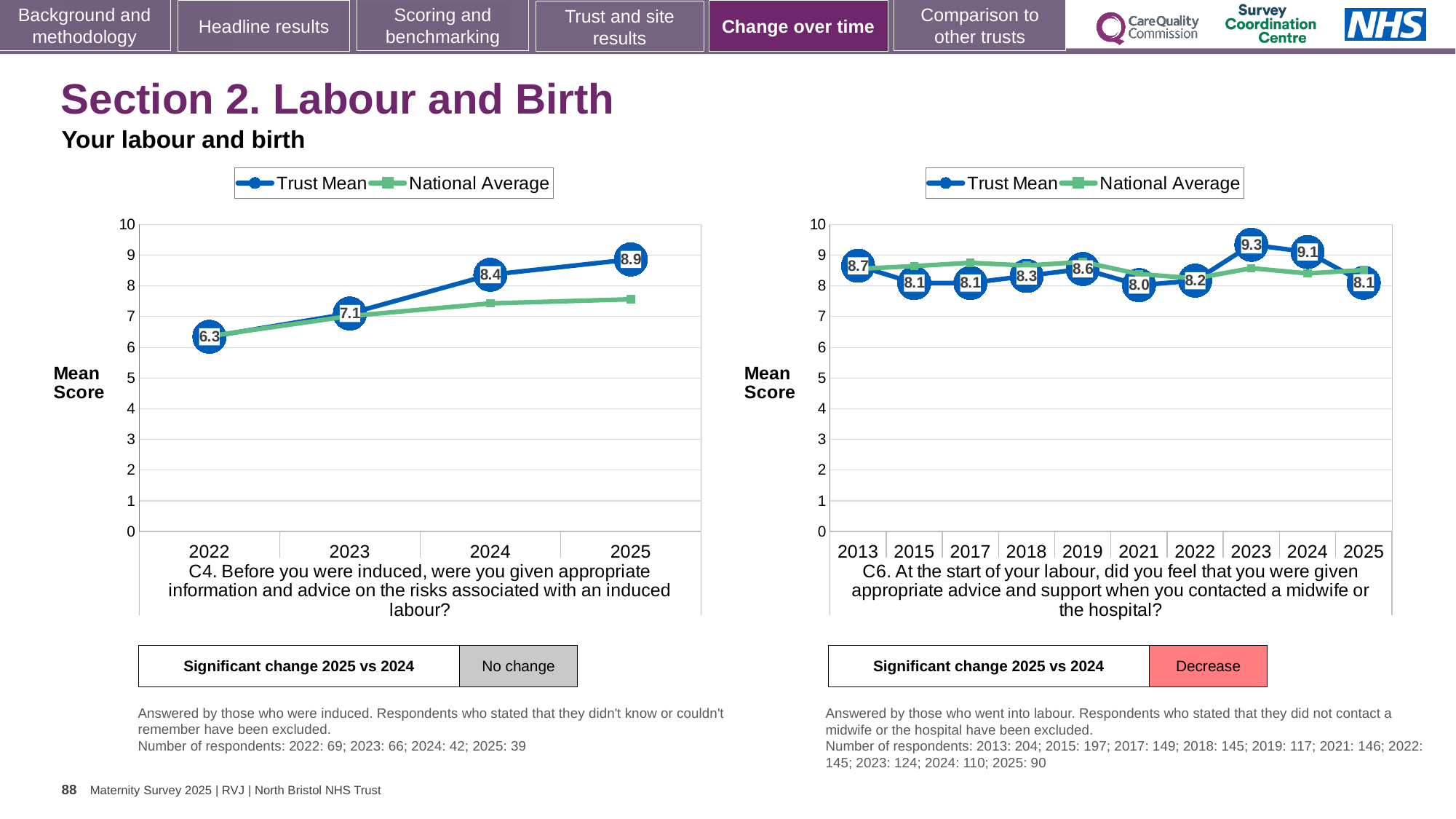

# Section 2. Labour and Birth
Your labour and birth

### Chart

| Category | Trust Mean | National Average |
|---|---|---|
| 2022 | 6.342373575122415 | 6.362426927249323 |
| 2023 | 7.100242774974551 | 7.016299679711634 |
| 2024 | 8.361290199338862 | 7.428759786289064 |
| 2025 | 8.86117773361925 | 7.562768764169666 |

### Chart

| Category | Trust Mean | National Average |
|---|---|---|
| 2013 | 8.65309711686285 | 8.551510481578966 |
| 2015 | 8.091518743638632 | 8.643700224610184 |
| 2017 | 8.093853699292792 | 8.75007425827605 |
| 2018 | 8.322818321522332 | 8.66207939754168 |
| 2019 | 8.550267125256147 | 8.778362950004794 |
| 2021 | 8.022905453204189 | 8.386057727246122 |
| 2022 | 8.169782005586098 | 8.241092963982021 |
| 2023 | 9.337375855063536 | 8.574766280442514 |
| 2024 | 9.102237590516214 | 8.404069014355663 |
| 2025 | 8.100206616983526 | 8.513919965707519 |
| Significant change 2025 vs 2024 | No change |
| --- | --- |
| Significant change 2025 vs 2024 | Decrease |
| --- | --- |
Answered by those who were induced. Respondents who stated that they didn't know or couldn't remember have been excluded.
Number of respondents: 2022: 69; 2023: 66; 2024: 42; 2025: 39
Answered by those who went into labour. Respondents who stated that they did not contact a midwife or the hospital have been excluded.
Number of respondents: 2013: 204; 2015: 197; 2017: 149; 2018: 145; 2019: 117; 2021: 146; 2022: 145; 2023: 124; 2024: 110; 2025: 90
88